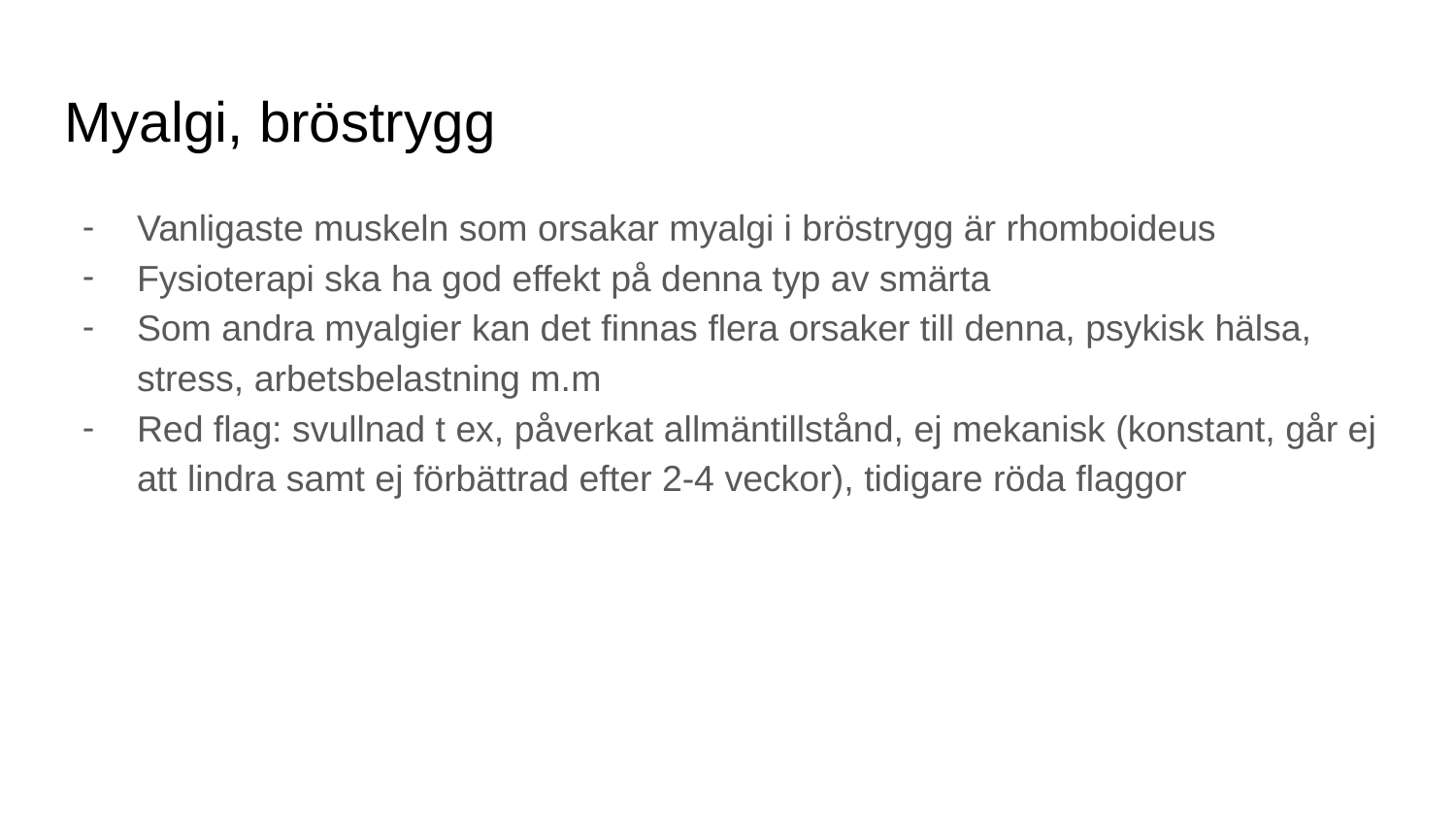

# Myalgi, bröstrygg
Vanligaste muskeln som orsakar myalgi i bröstrygg är rhomboideus
Fysioterapi ska ha god effekt på denna typ av smärta
Som andra myalgier kan det finnas flera orsaker till denna, psykisk hälsa, stress, arbetsbelastning m.m
Red flag: svullnad t ex, påverkat allmäntillstånd, ej mekanisk (konstant, går ej att lindra samt ej förbättrad efter 2-4 veckor), tidigare röda flaggor